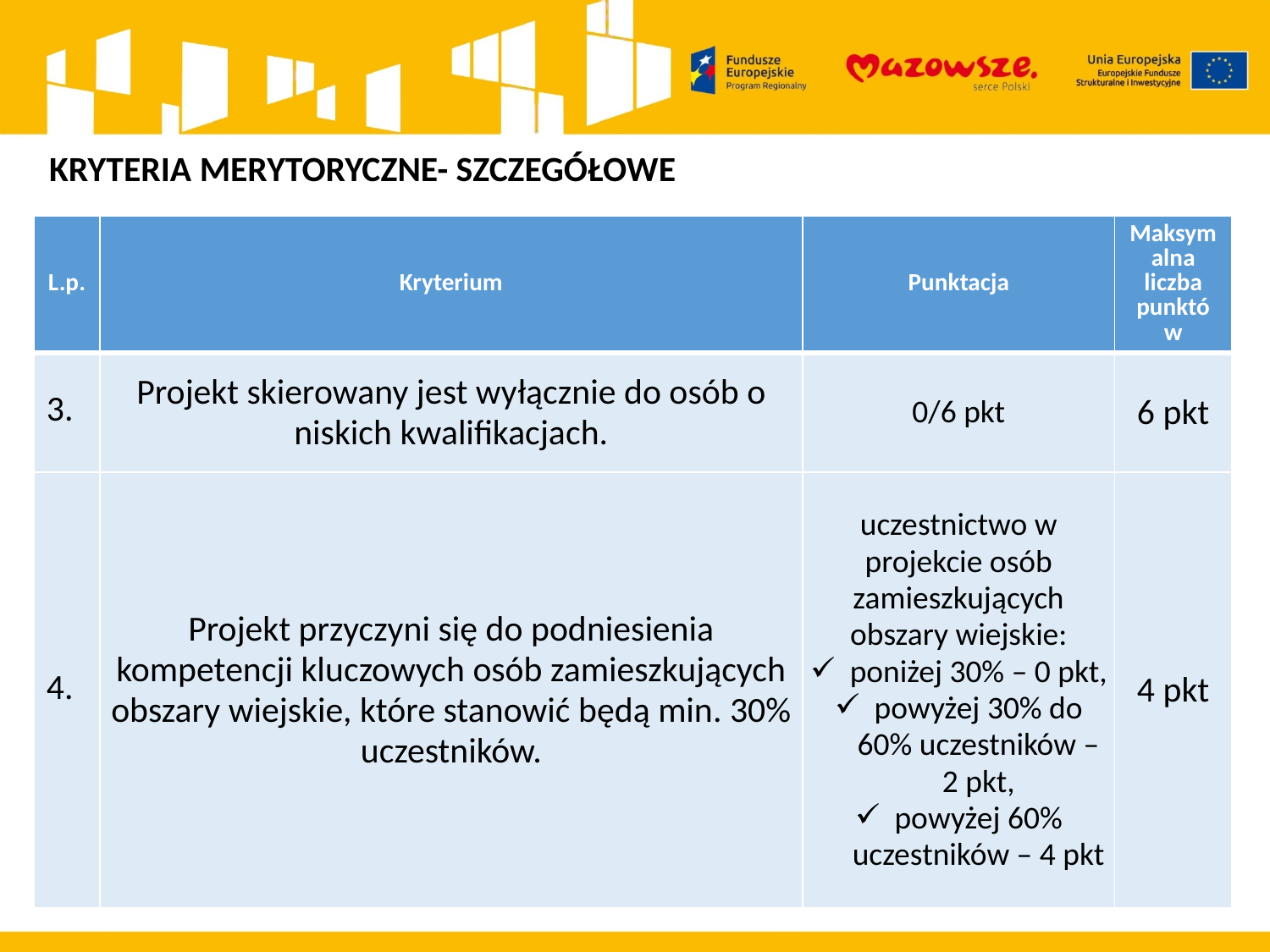

KRYTERIA MERYTORYCZNE- SZCZEGÓŁOWE
| L.p. | Kryterium | Punktacja | Maksymalna liczba punktów |
| --- | --- | --- | --- |
| 3. | Projekt skierowany jest wyłącznie do osób o niskich kwalifikacjach. | 0/6 pkt | 6 pkt |
| 4. | Projekt przyczyni się do podniesienia kompetencji kluczowych osób zamieszkujących obszary wiejskie, które stanowić będą min. 30% uczestników. | uczestnictwo w projekcie osób zamieszkujących obszary wiejskie: poniżej 30% – 0 pkt, powyżej 30% do 60% uczestników – 2 pkt, powyżej 60% uczestników – 4 pkt | 4 pkt |